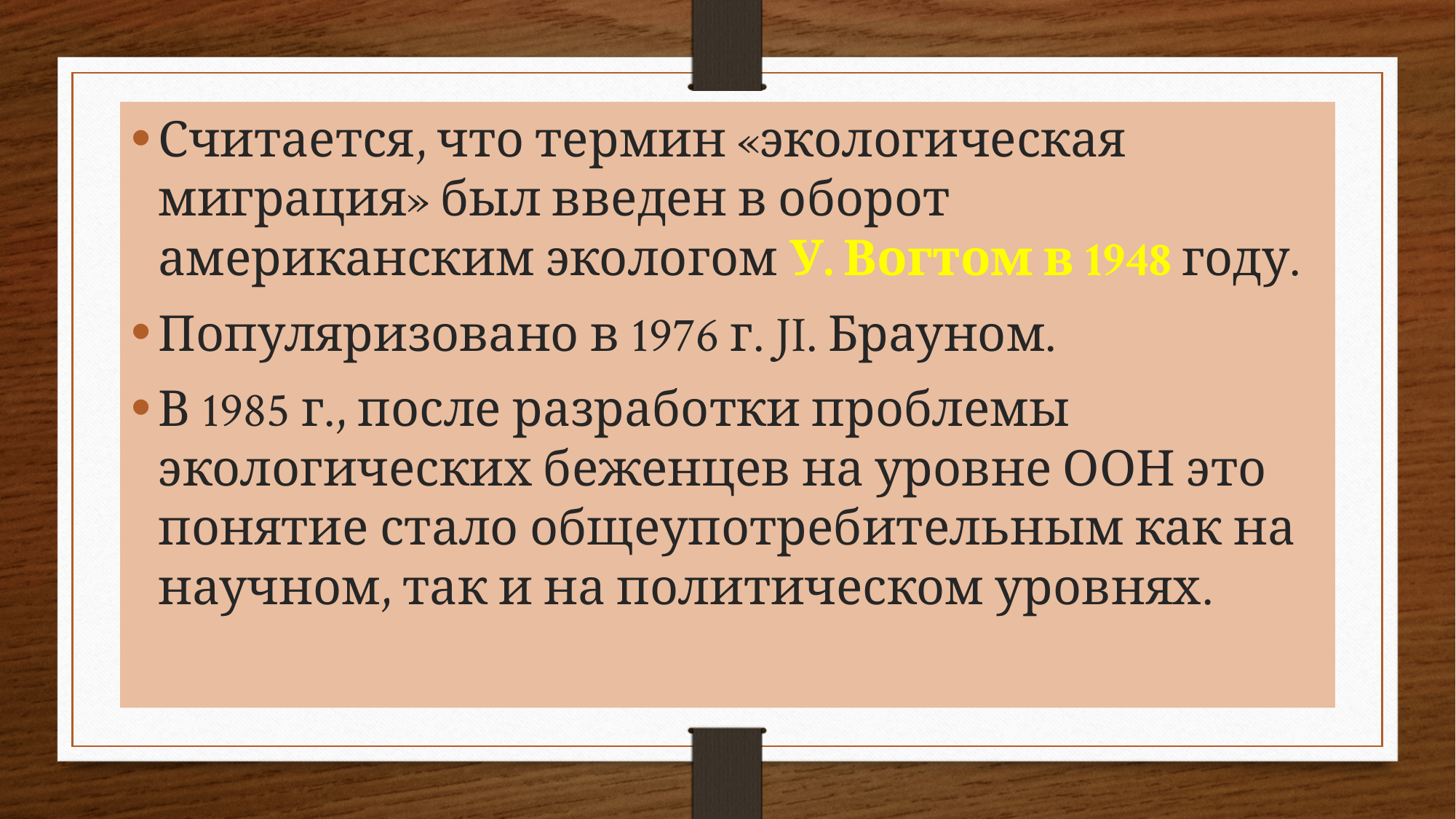

Считается, что термин «экологическая миграция» был введен в оборот американским экологом У. Вогтом в 1948 году.
Популяризовано в 1976 г. JI. Брауном.
В 1985 г., после разработки проблемы экологических беженцев на уровне ООН это понятие стало общеупотребительным как на научном, так и на политическом уровнях.
# экологическая миграция